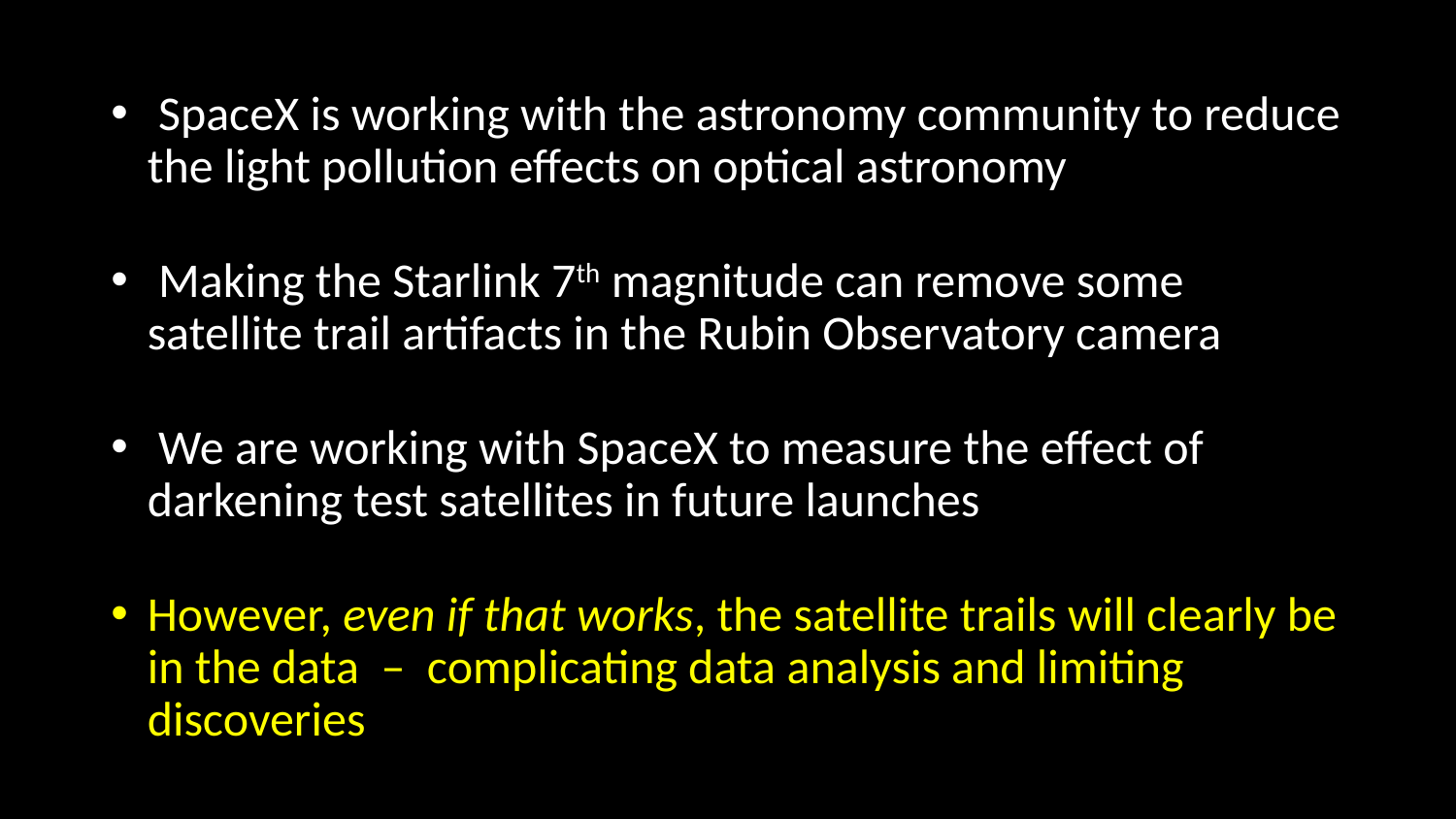

#
 SpaceX is working with the astronomy community to reduce the light pollution effects on optical astronomy

 Making the Starlink 7th magnitude can remove some satellite trail artifacts in the Rubin Observatory camera

 We are working with SpaceX to measure the effect of darkening test satellites in future launches

However, even if that works, the satellite trails will clearly be in the data  –  complicating data analysis and limiting discoveries

tt